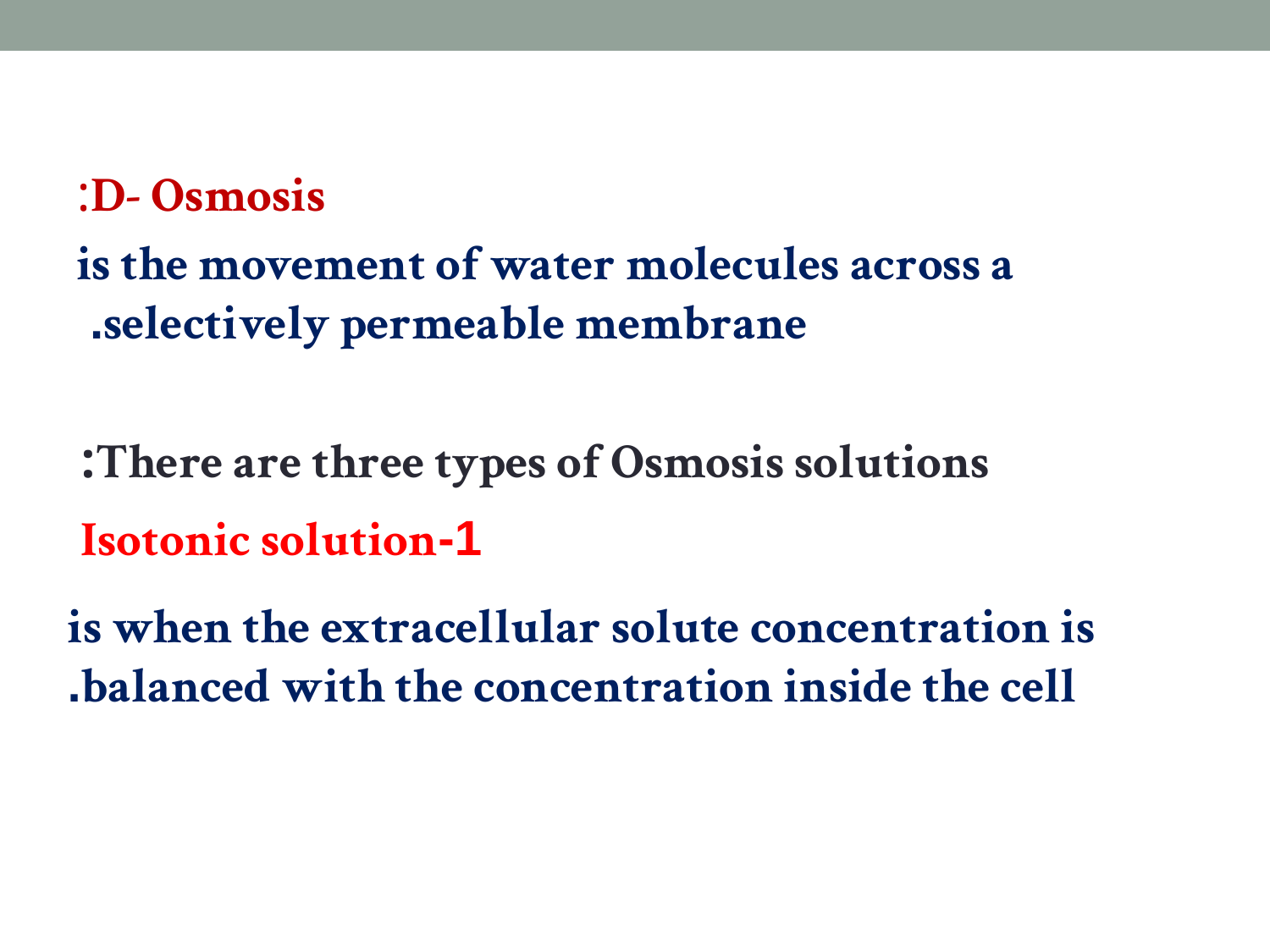

D- Osmosis:
is the movement of water molecules across a selectively permeable membrane.

There are three types of Osmosis solutions:
1-Isotonic solution
is when the extracellular solute concentration is balanced with the concentration inside the cell.